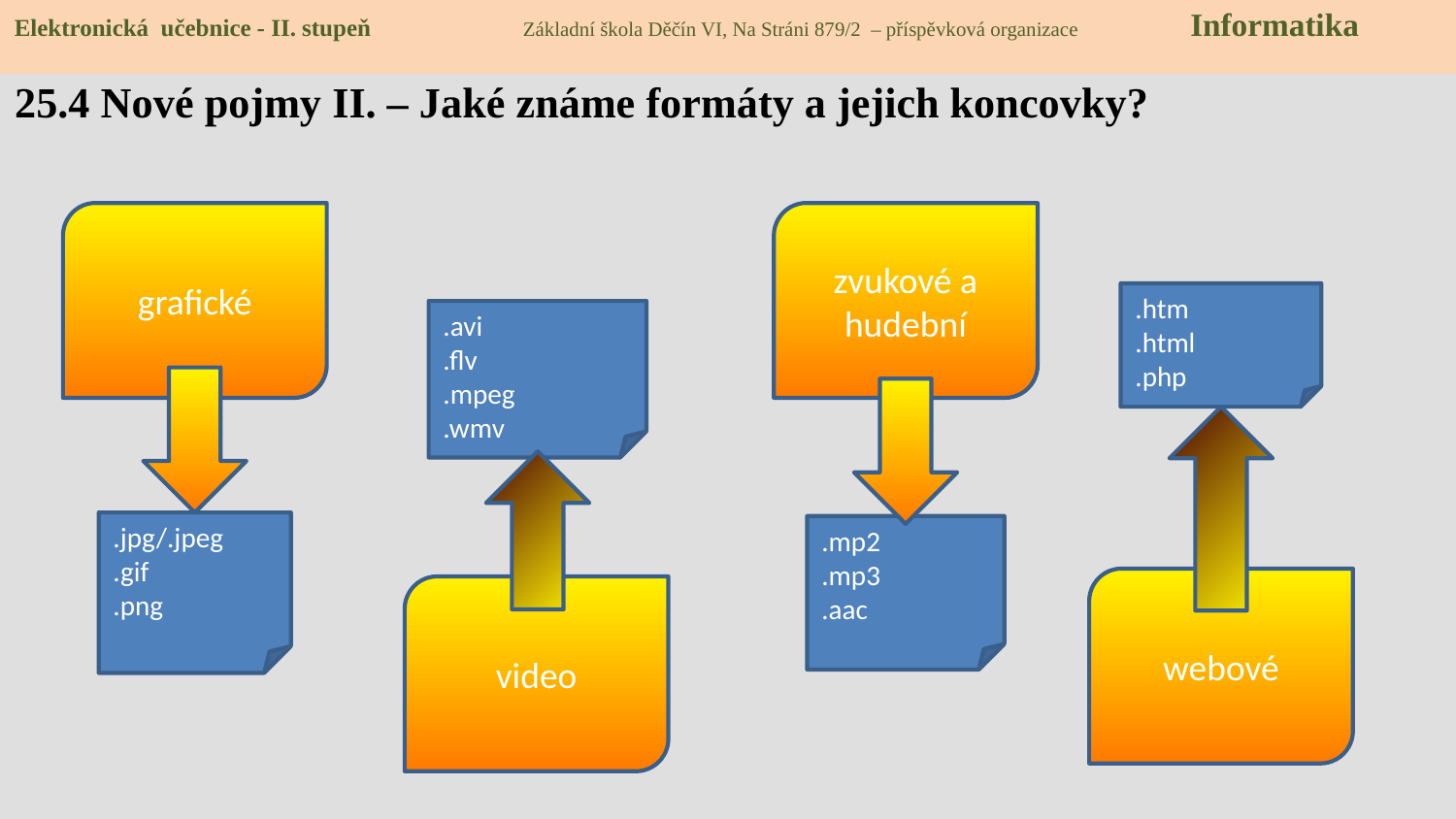

Elektronická  učebnice - II. stupeň                         Základní škola Děčín VI, Na Stráni 879/2  – příspěvková organizace                      Informatika

# 25.4 Nové pojmy II. – Jaké známe formáty a jejich koncovky?
grafické
zvukové a hudební
.htm
.html
.php
.avi
.flv
.mpeg
.wmv

.jpg/.jpeg
.gif
.png
.mp2
.mp3
.aac
webové
video